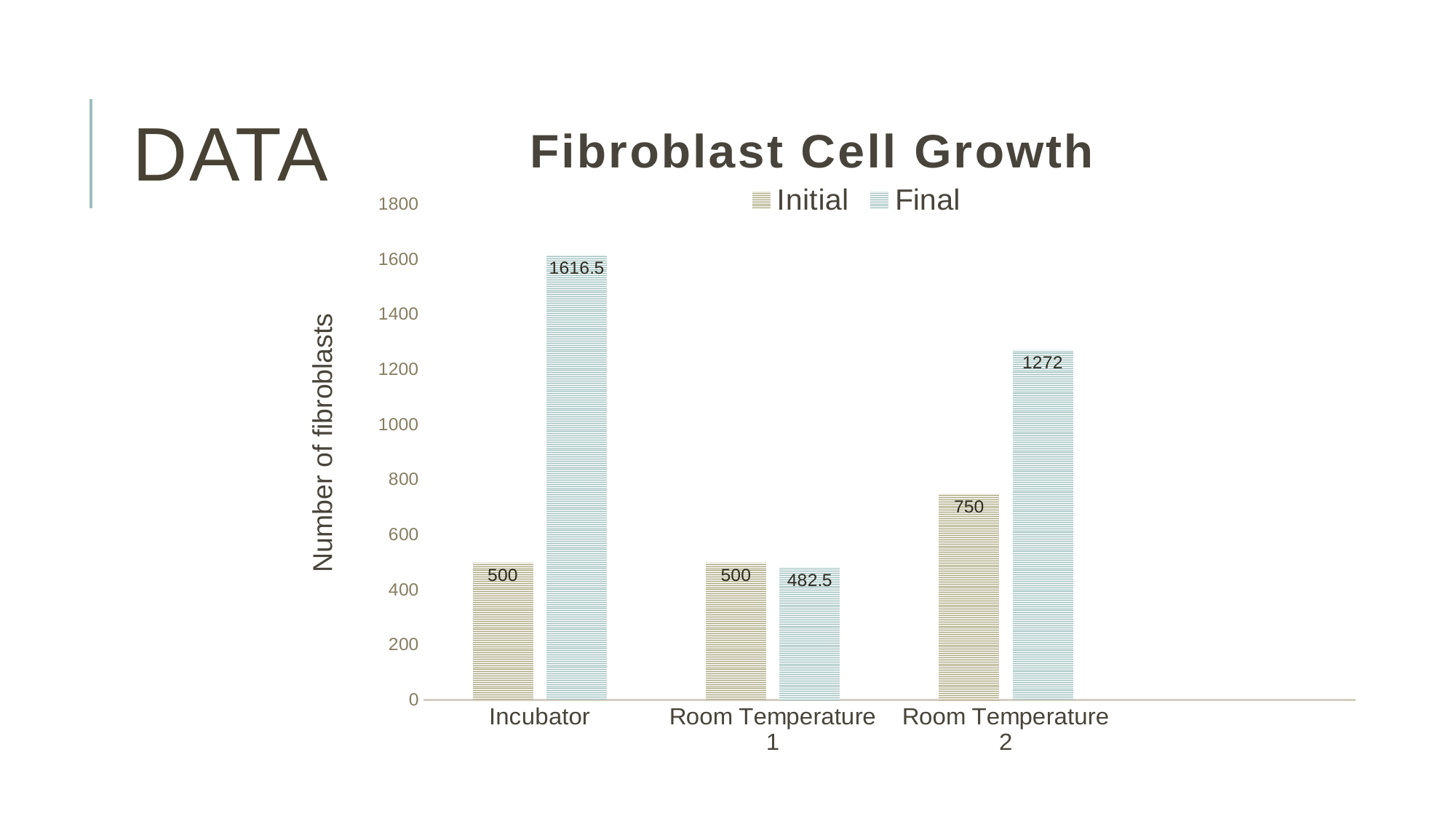

# Data

### Chart: Fibroblast Cell Growth

| Category | Initial | Final |
|---|---|---|
| Incubator | 500.0 | 1616.5 |
| Room Temperature 1 | 500.0 | 482.5 |
| Room Temperature 2 | 750.0 | 1272.0 |
Number of fibroblasts